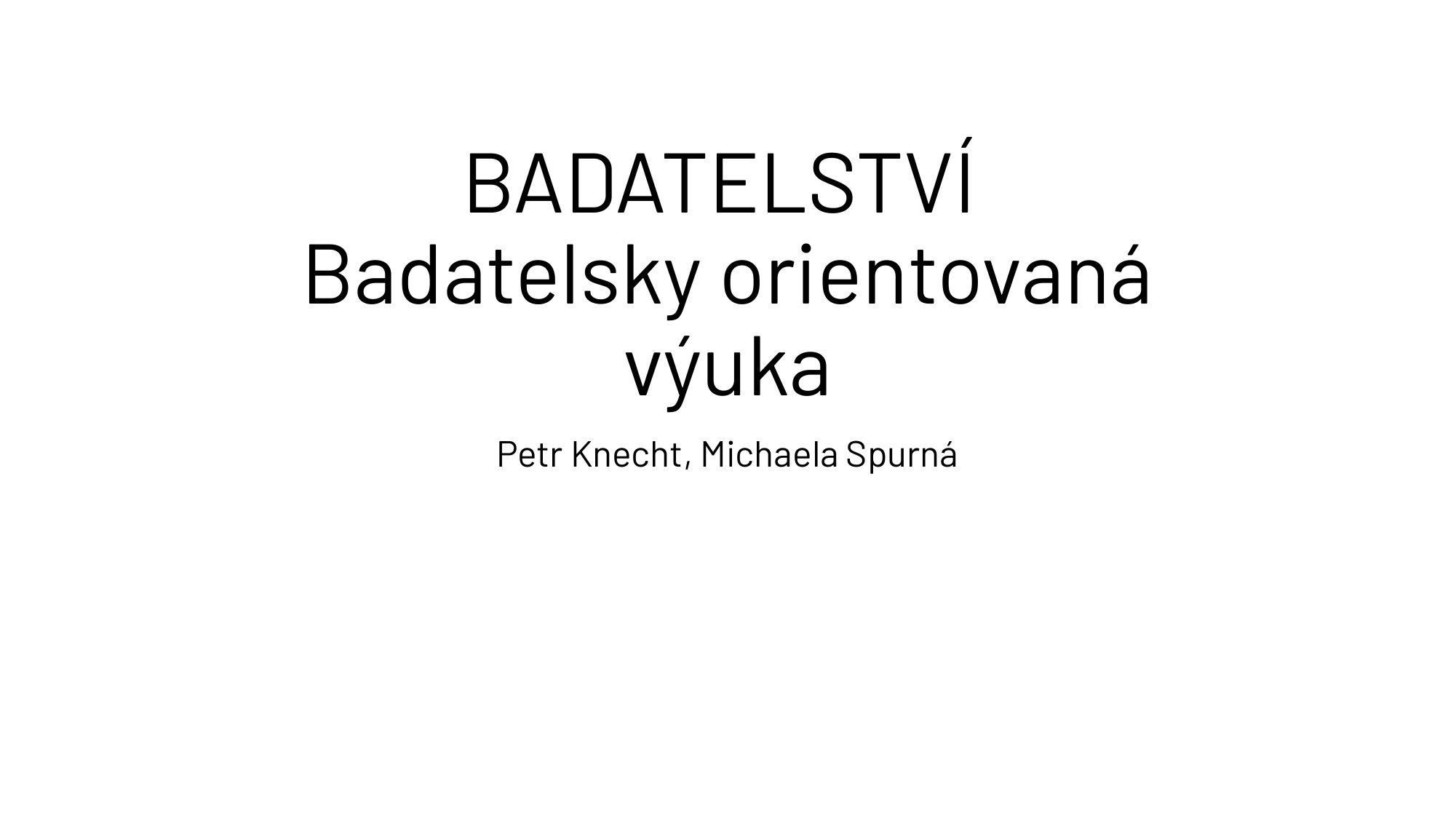

# BADATELSTVÍ Badatelsky orientovaná výuka
Petr Knecht, Michaela Spurná